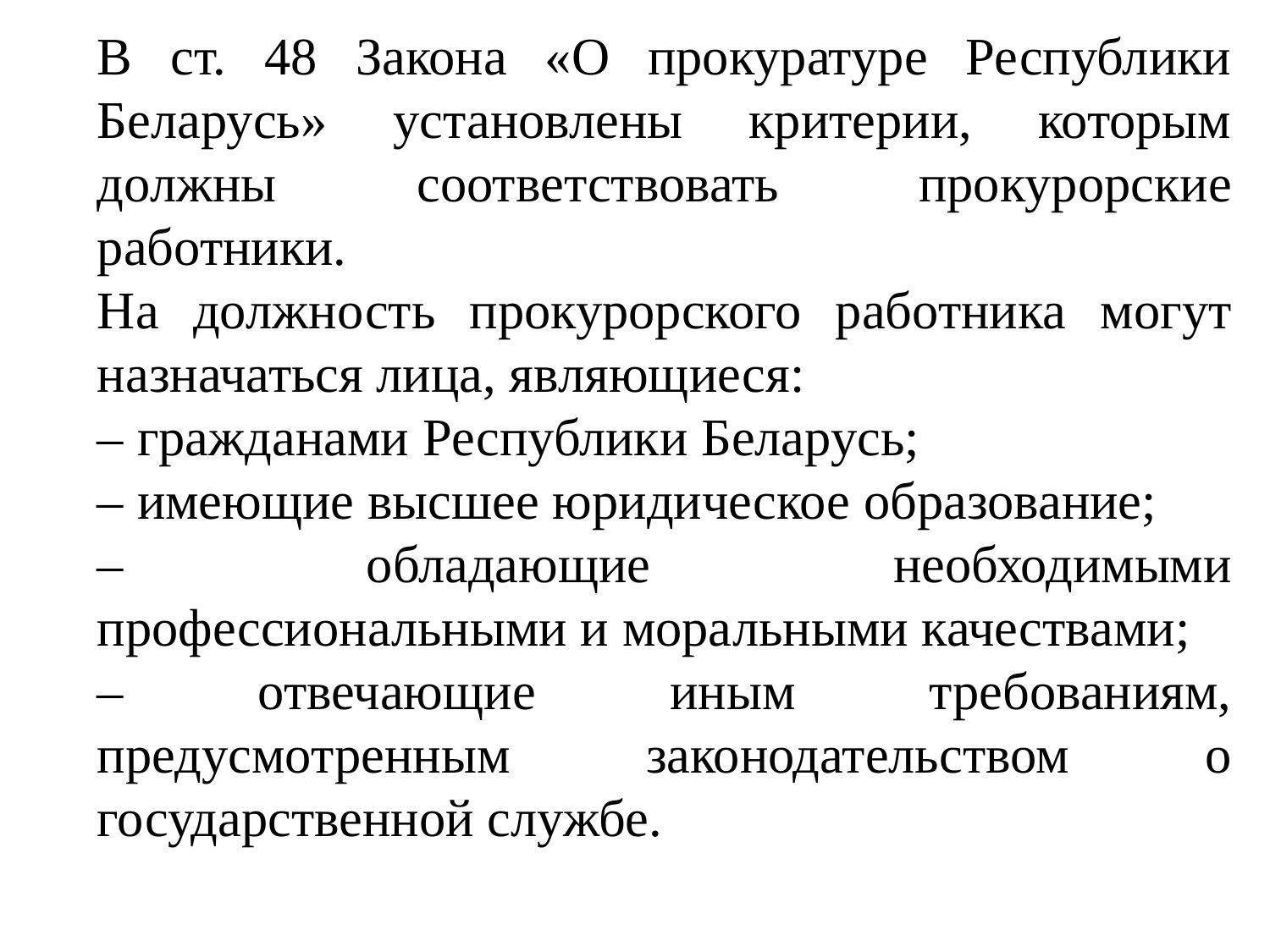

В ст. 48 Закона «О прокуратуре Республики Беларусь» установлены критерии, которым должны соответствовать прокурорские работники.
На должность прокурорского работника могут назначаться лица, являющиеся:
– гражданами Республики Беларусь;
– имеющие высшее юридическое образование;
– обладающие необходимыми профессиональными и моральными качествами;
– отвечающие иным требованиям, предусмотренным законодательством о государственной службе.